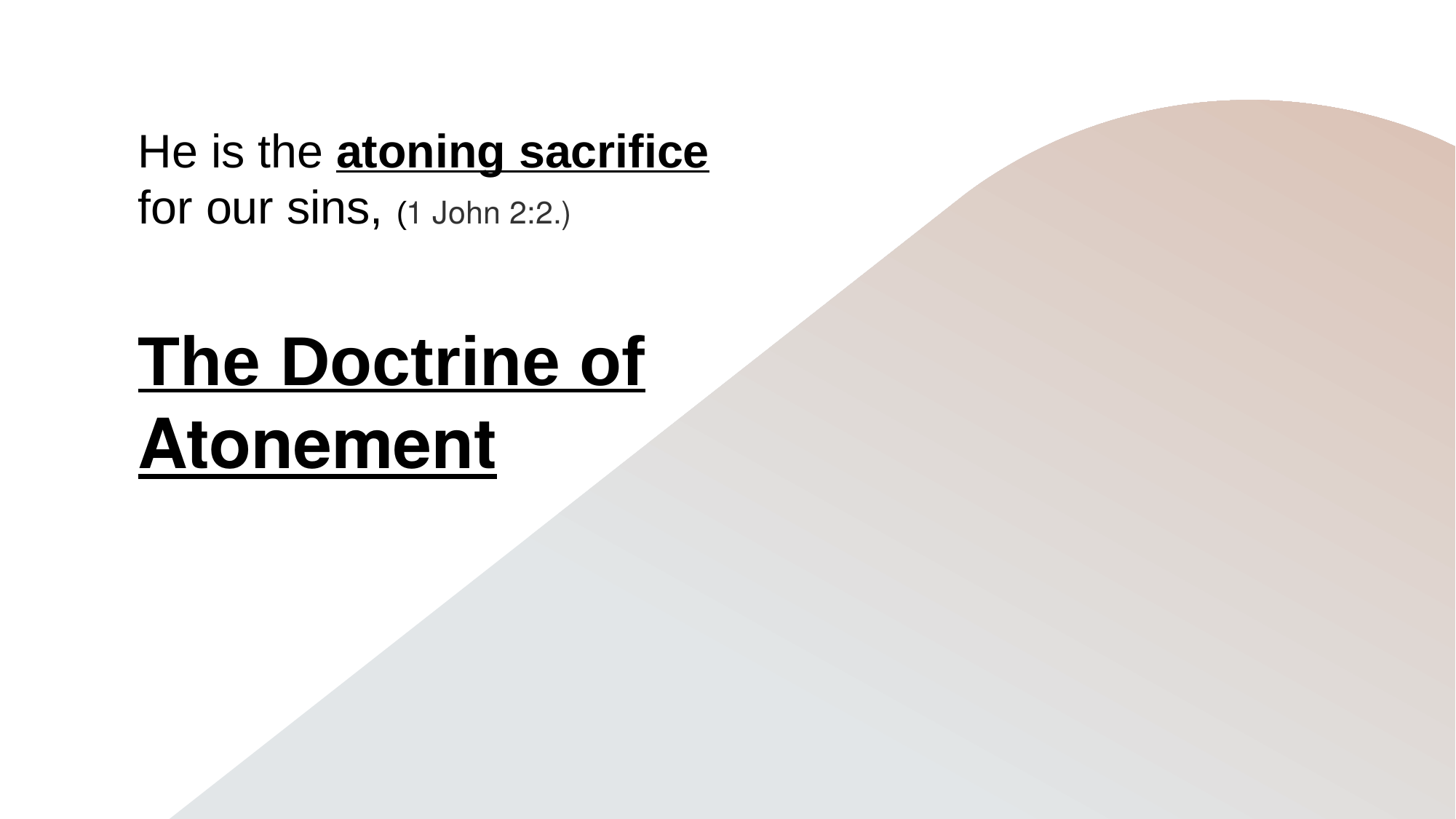

# He is the atoning sacrifice for our sins, (1 John 2:2.) The Doctrine of Atonement